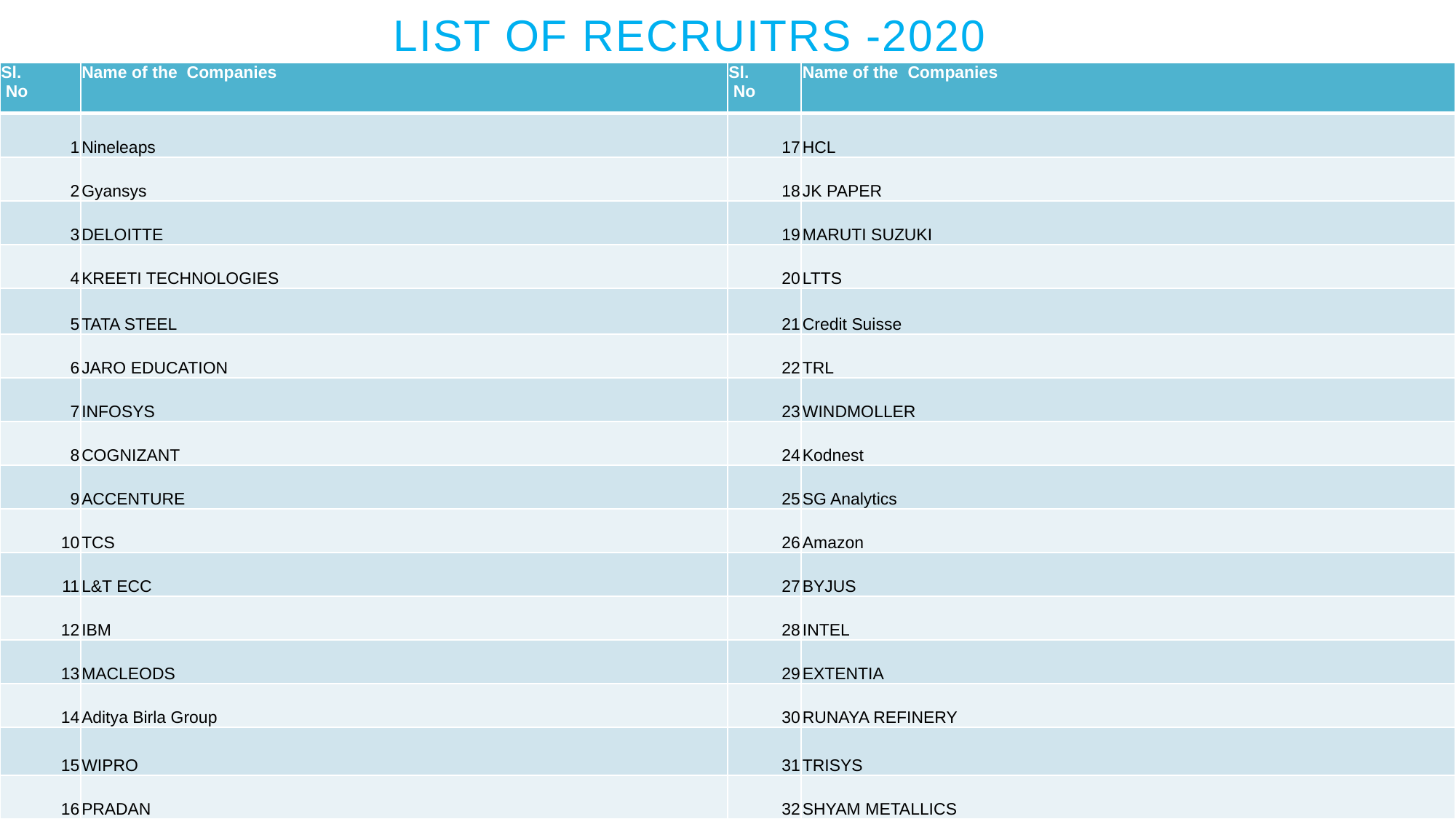

# LIST OF RECRUITRS -2020
| Sl. No | Name of the Companies | Sl. No | Name of the Companies |
| --- | --- | --- | --- |
| 1 | Nineleaps | 17 | HCL |
| 2 | Gyansys | 18 | JK PAPER |
| 3 | DELOITTE | 19 | MARUTI SUZUKI |
| 4 | KREETI TECHNOLOGIES | 20 | LTTS |
| 5 | TATA STEEL | 21 | Credit Suisse |
| 6 | JARO EDUCATION | 22 | TRL |
| 7 | INFOSYS | 23 | WINDMOLLER |
| 8 | COGNIZANT | 24 | Kodnest |
| 9 | ACCENTURE | 25 | SG Analytics |
| 10 | TCS | 26 | Amazon |
| 11 | L&T ECC | 27 | BYJUS |
| 12 | IBM | 28 | INTEL |
| 13 | MACLEODS | 29 | EXTENTIA |
| 14 | Aditya Birla Group | 30 | RUNAYA REFINERY |
| 15 | WIPRO | 31 | TRISYS |
| 16 | PRADAN | 32 | SHYAM METALLICS |